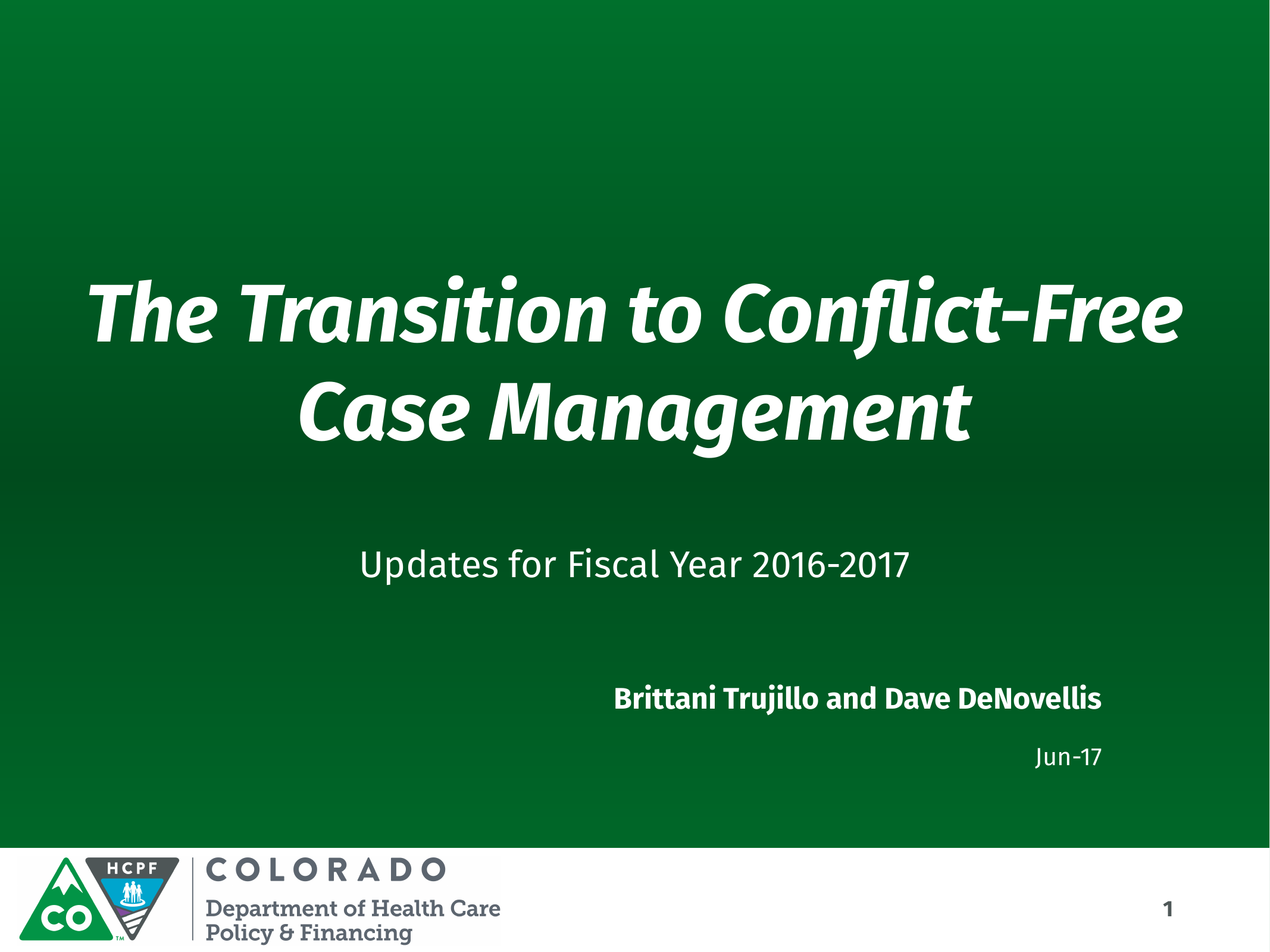

# The Transition to Conflict-Free Case Management
Updates for Fiscal Year 2016-2017
Brittani Trujillo and Dave DeNovellis
Jun-17
1